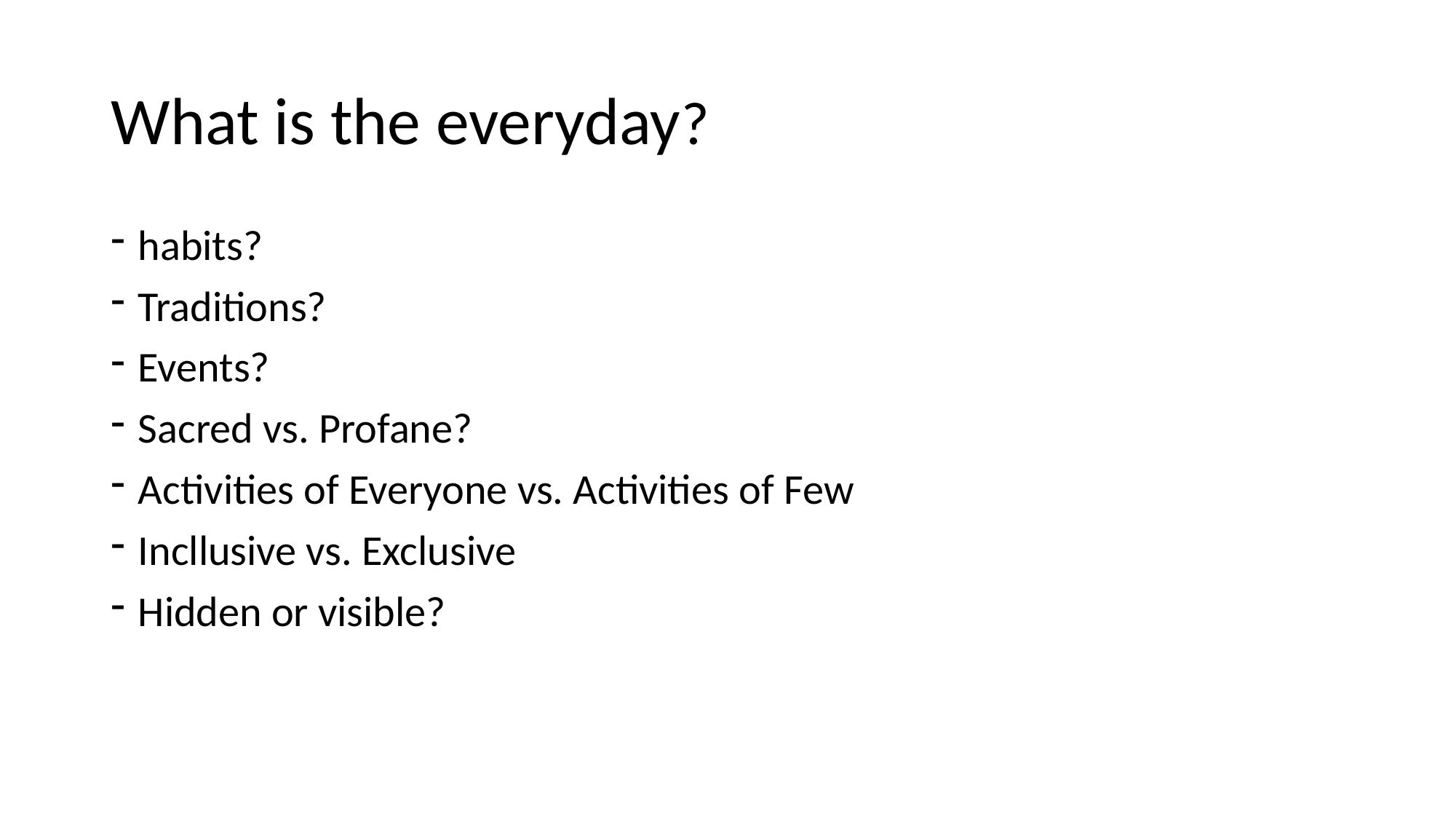

# What is the everyday?
habits?
Traditions?
Events?
Sacred vs. Profane?
Activities of Everyone vs. Activities of Few
Incllusive vs. Exclusive
Hidden or visible?